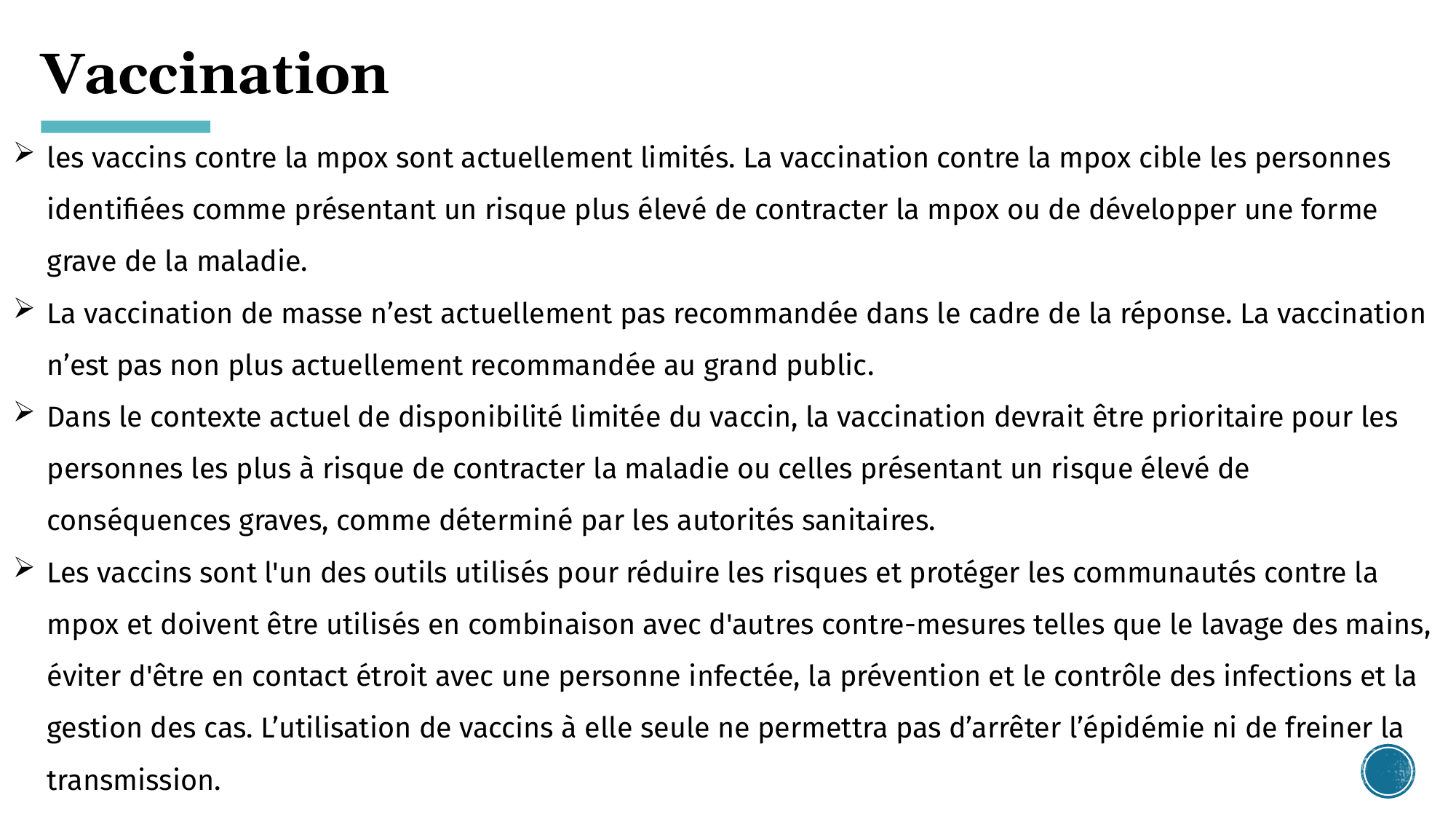

# Vaccination
les vaccins contre la mpox sont actuellement limités. La vaccination contre la mpox cible les personnes identifiées comme présentant un risque plus élevé de contracter la mpox ou de développer une forme grave de la maladie.
La vaccination de masse n’est actuellement pas recommandée dans le cadre de la réponse. La vaccination n’est pas non plus actuellement recommandée au grand public.
Dans le contexte actuel de disponibilité limitée du vaccin, la vaccination devrait être prioritaire pour les personnes les plus à risque de contracter la maladie ou celles présentant un risque élevé de conséquences graves, comme déterminé par les autorités sanitaires.
Les vaccins sont l'un des outils utilisés pour réduire les risques et protéger les communautés contre la mpox et doivent être utilisés en combinaison avec d'autres contre-mesures telles que le lavage des mains, éviter d'être en contact étroit avec une personne infectée, la prévention et le contrôle des infections et la gestion des cas. L’utilisation de vaccins à elle seule ne permettra pas d’arrêter l’épidémie ni de freiner la transmission.